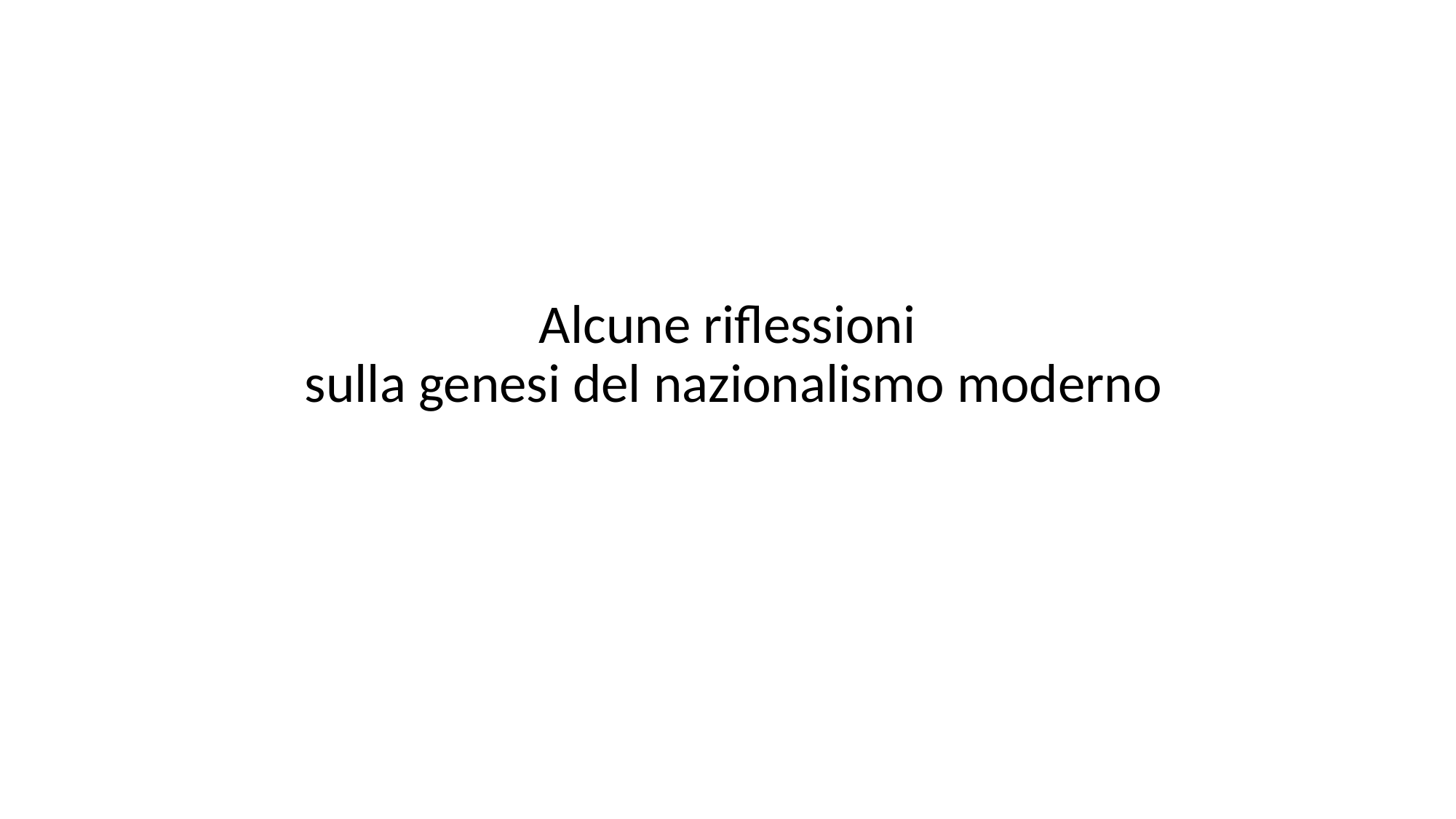

# Alcune riflessioni sulla genesi del nazionalismo moderno